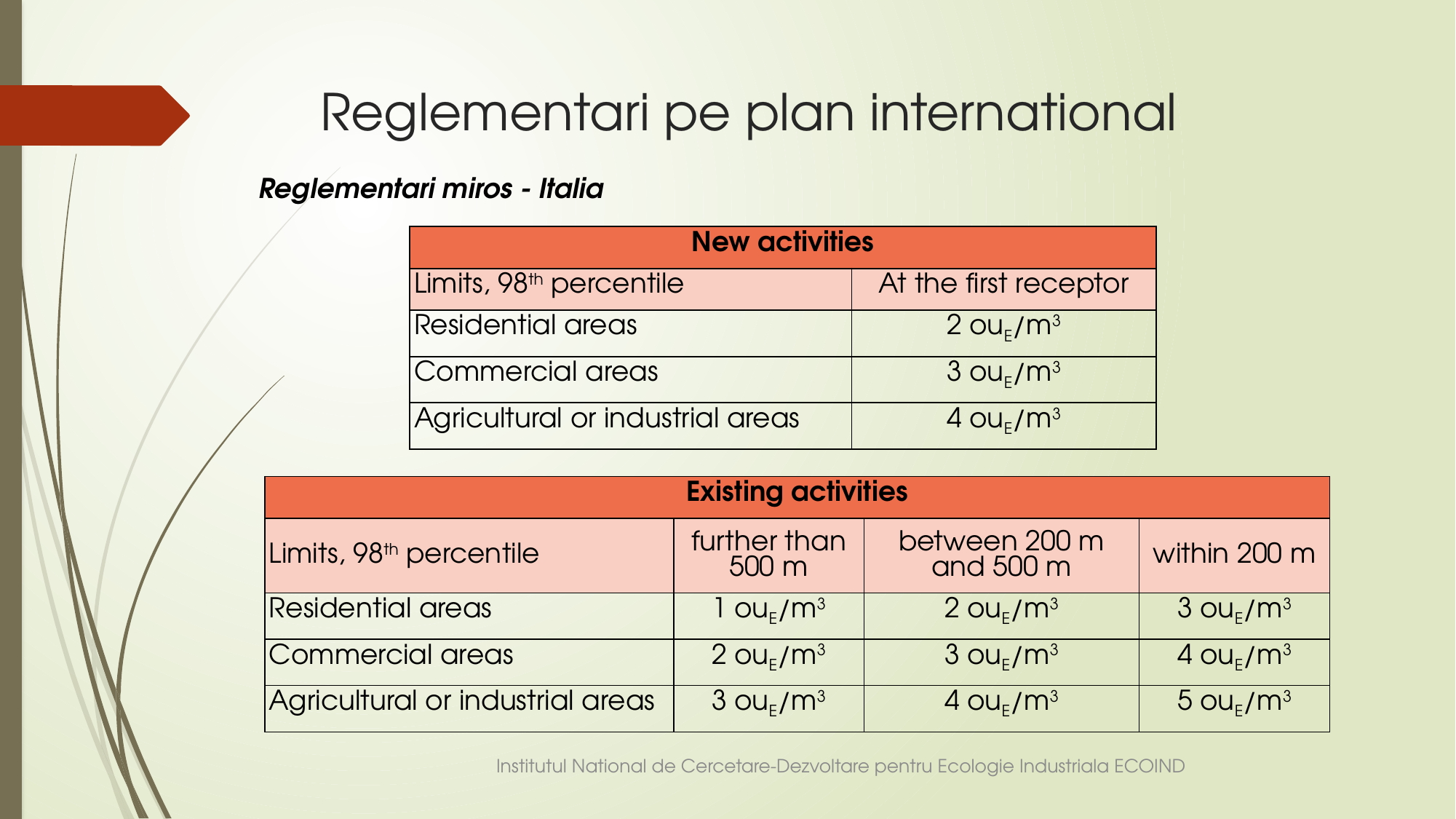

# Reglementari pe plan international
Reglementari miros - Italia
| New activities |  |
| --- | --- |
| Limits, 98th percentile | At the first receptor |
| Residential areas | 2 ouE/m3 |
| Commercial areas | 3 ouE/m3 |
| Agricultural or industrial areas | 4 ouE/m3 |
| Existing activities |  |  |  |
| --- | --- | --- | --- |
| Limits, 98th percentile | further than 500 m | between 200 m and 500 m | within 200 m |
| Residential areas | 1 ouE/m3 | 2 ouE/m3 | 3 ouE/m3 |
| Commercial areas | 2 ouE/m3 | 3 ouE/m3 | 4 ouE/m3 |
| Agricultural or industrial areas | 3 ouE/m3 | 4 ouE/m3 | 5 ouE/m3 |
Institutul National de Cercetare-Dezvoltare pentru Ecologie Industriala ECOIND